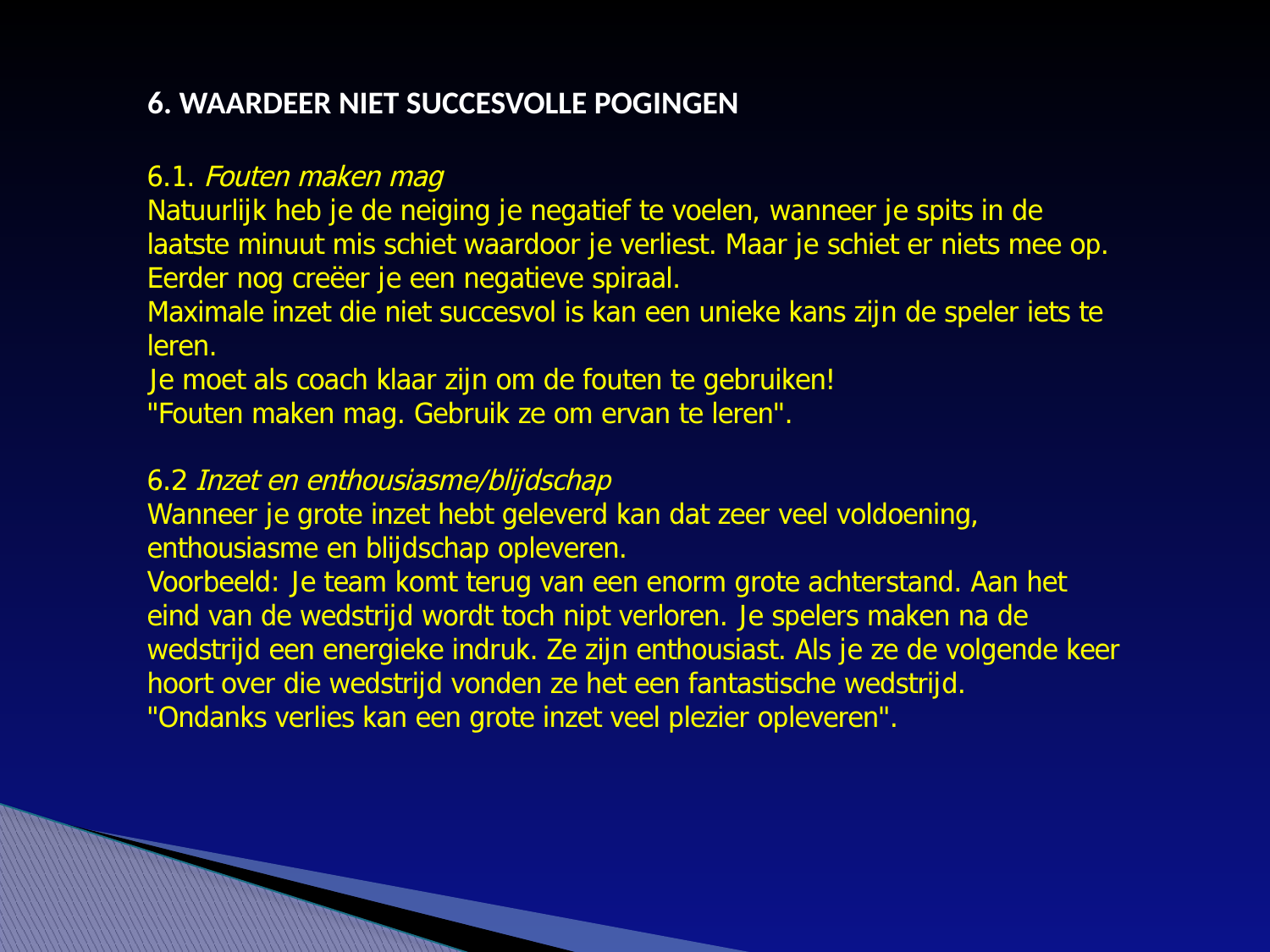

6. WAARDEER NIET SUCCESVOLLE POGINGEN
6.1. Fouten maken mag
Natuurlijk heb je de neiging je negatief te voelen, wanneer je spits in de laatste minuut mis schiet waardoor je verliest. Maar je schiet er niets mee op. Eerder nog creëer je een negatieve spiraal.
Maximale inzet die niet succesvol is kan een unieke kans zijn de speler iets te leren.
Je moet als coach klaar zijn om de fouten te gebruiken!
"Fouten maken mag. Gebruik ze om ervan te leren".
6.2 Inzet en enthousiasme/blijdschap
Wanneer je grote inzet hebt geleverd kan dat zeer veel voldoening, enthousiasme en blijdschap opleveren.
Voorbeeld: Je team komt terug van een enorm grote achterstand. Aan het eind van de wedstrijd wordt toch nipt verloren. Je spelers maken na de wedstrijd een energieke indruk. Ze zijn enthousiast. Als je ze de volgende keer hoort over die wedstrijd vonden ze het een fantastische wedstrijd.
"Ondanks verlies kan een grote inzet veel plezier opleveren".